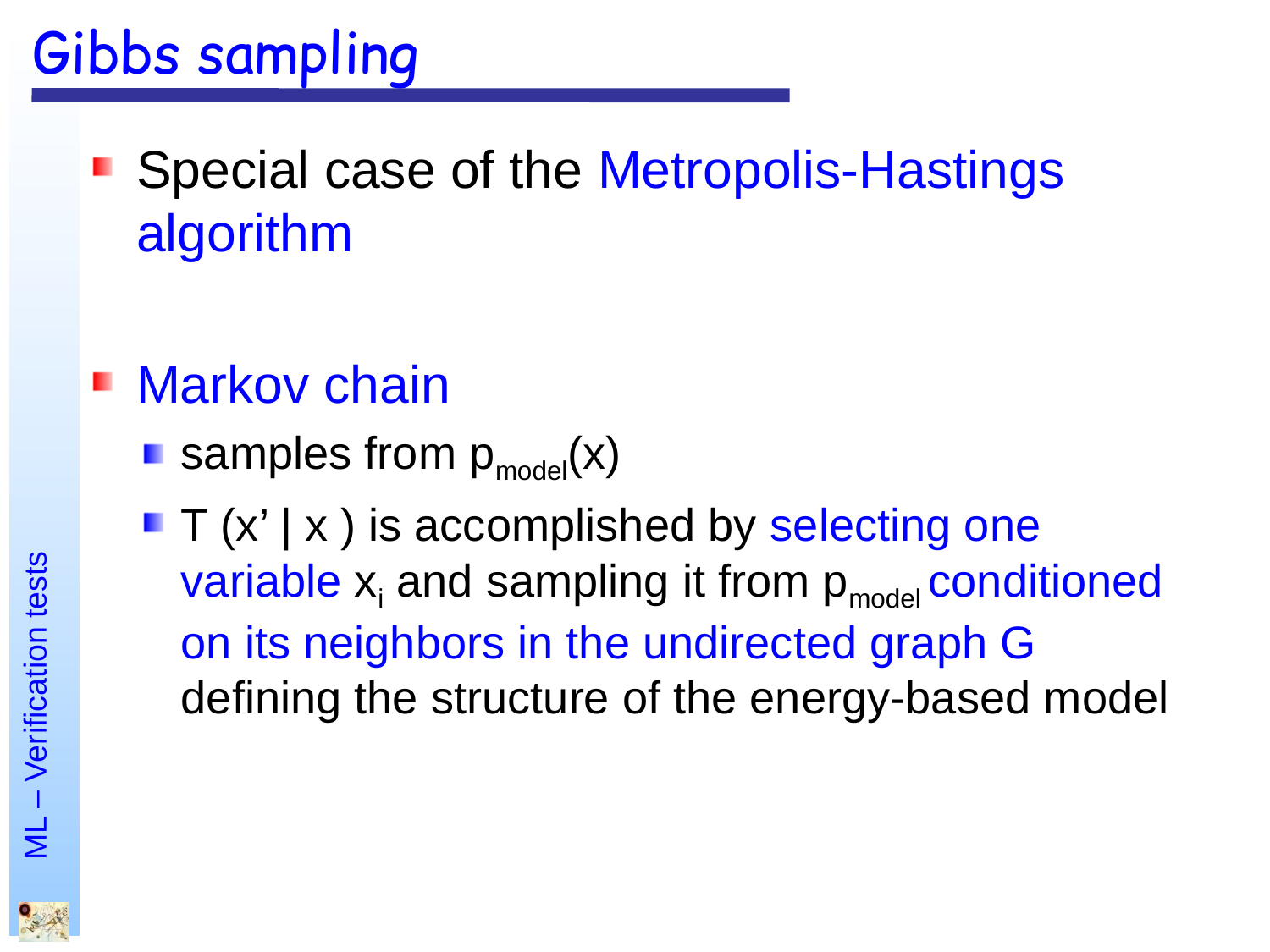

# Gibbs sampling
Special case of the Metropolis-Hastings algorithm

Markov chain
samples from pmodel(x)
T (x’ | x ) is accomplished by selecting one variable xi and sampling it from pmodel conditioned on its neighbors in the undirected graph G defining the structure of the energy-based model